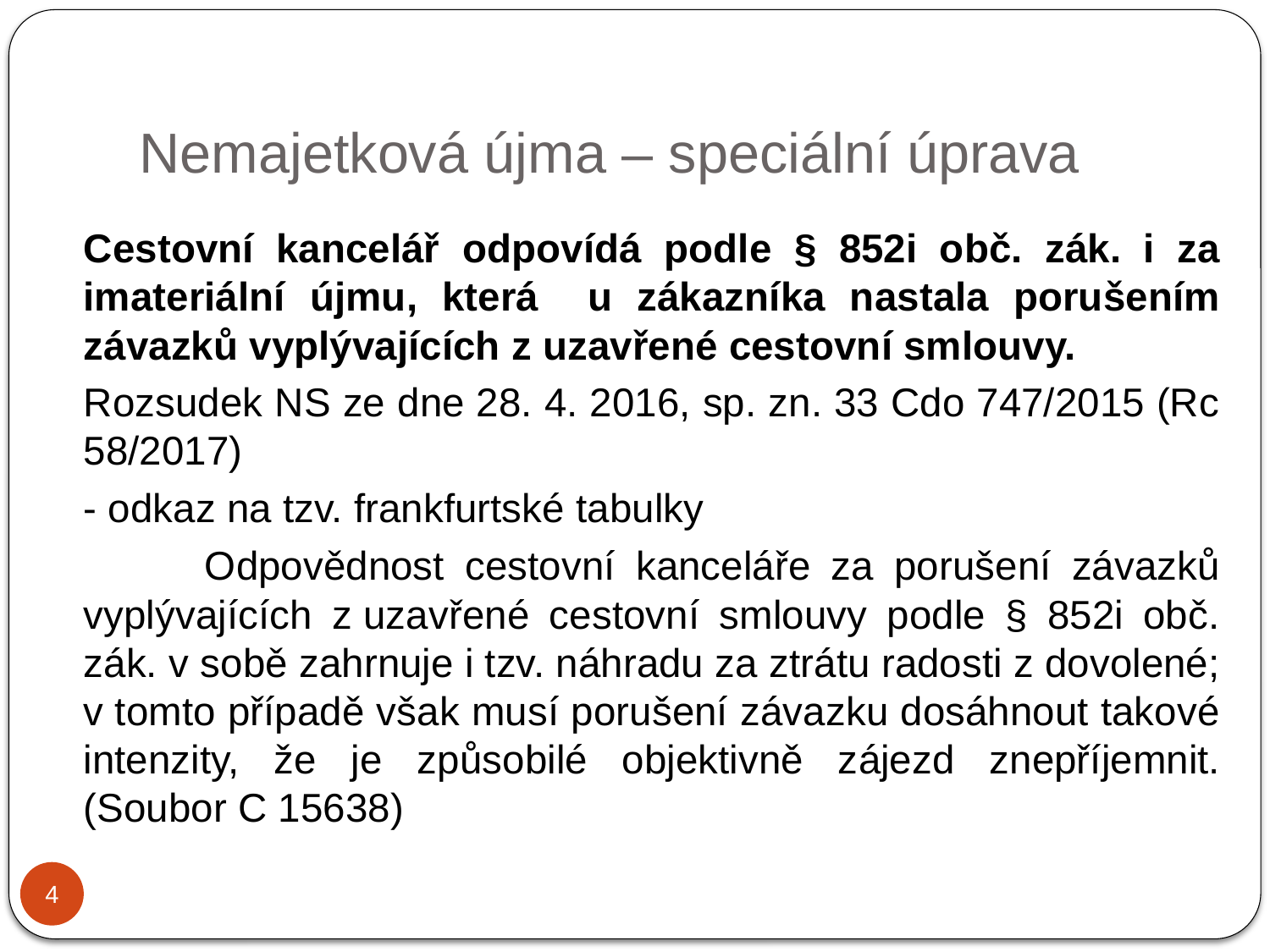

# Nemajetková újma – speciální úprava
		Cestovní kancelář odpovídá podle § 852i obč. zák. i za imateriální újmu, která  u zákazníka nastala porušením závazků vyplývajících z uzavřené cestovní smlouvy.
	Rozsudek NS ze dne 28. 4. 2016, sp. zn. 33 Cdo 747/2015 (Rc 58/2017)
	- odkaz na tzv. frankfurtské tabulky
	 	Odpovědnost cestovní kanceláře za porušení závazků vyplývajících z uzavřené cestovní smlouvy podle § 852i obč. zák. v sobě zahrnuje i tzv. náhradu za ztrátu radosti z dovolené; v tomto případě však musí porušení závazku dosáhnout takové intenzity, že je způsobilé objektivně zájezd znepříjemnit. (Soubor C 15638)

4